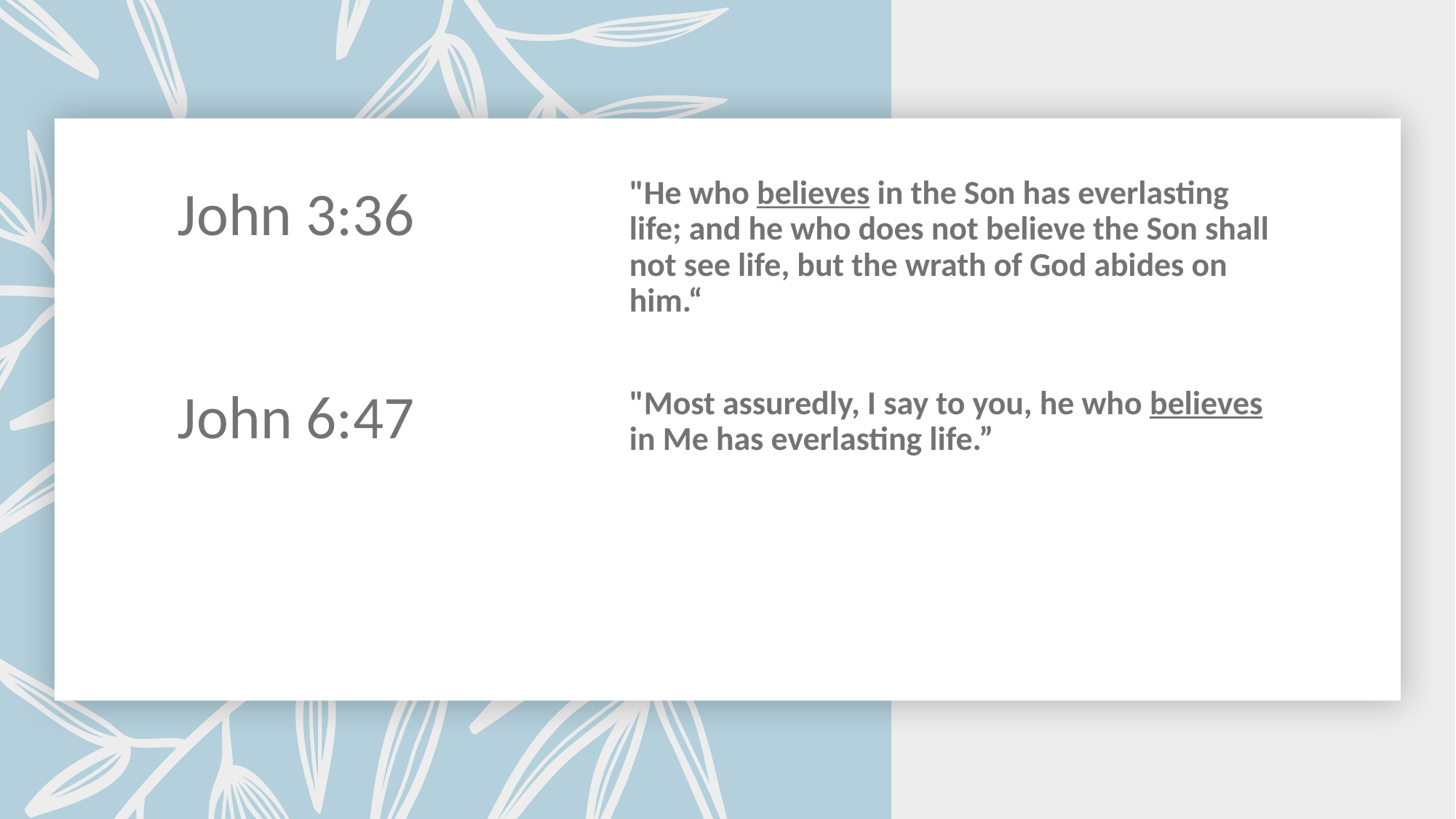

John 3:36
"He who believes in the Son has everlasting life; and he who does not believe the Son shall not see life, but the wrath of God abides on him.“

"Most assuredly, I say to you, he who believes in Me has everlasting life.”

John 6:47